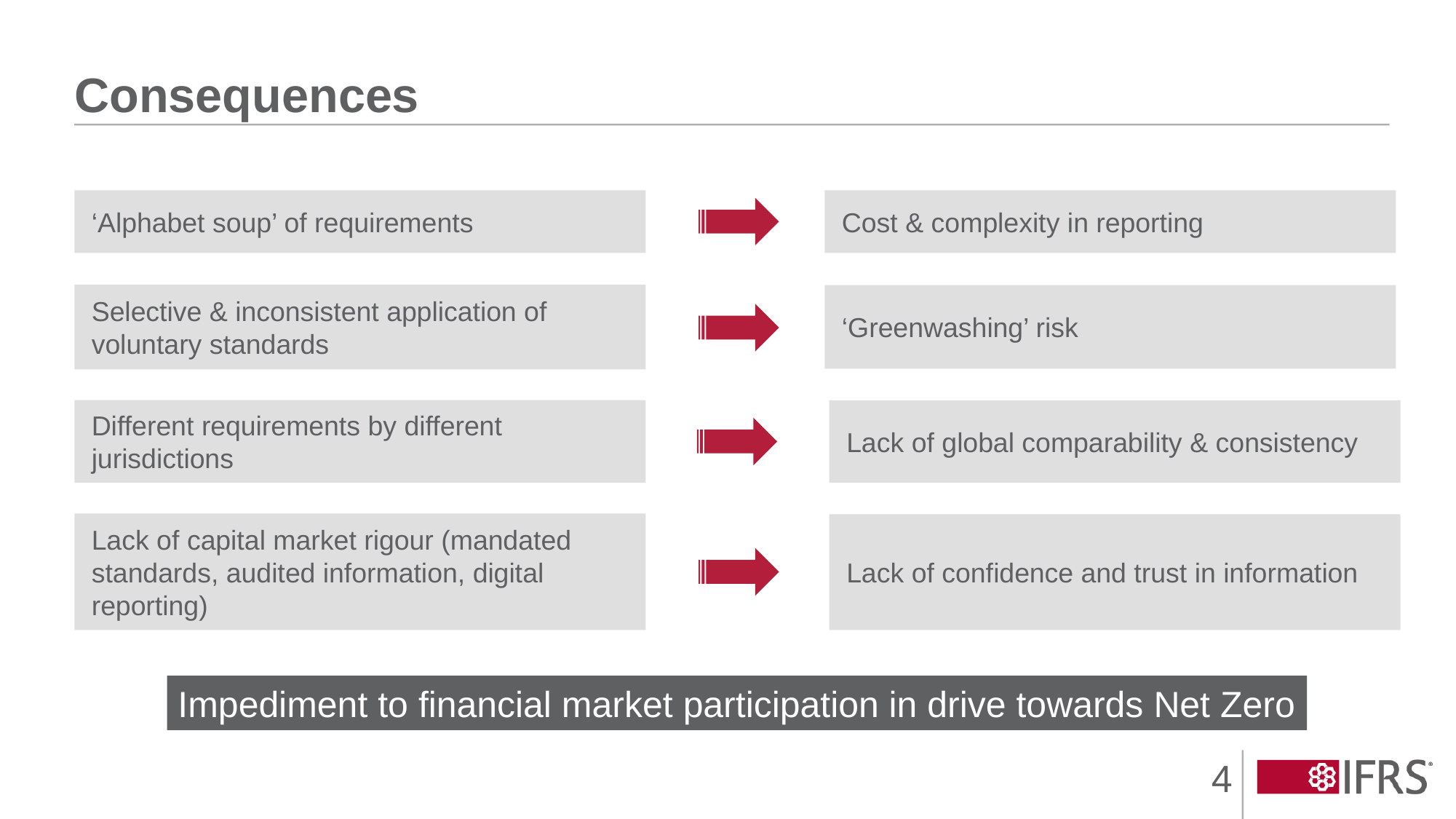

# Consequences
‘Alphabet soup’ of requirements
Cost & complexity in reporting

Selective & inconsistent application of voluntary standards
‘Greenwashing’ risk

Different requirements by different jurisdictions
Lack of global comparability & consistency

Lack of capital market rigour (mandated standards, audited information, digital reporting)
Lack of confidence and trust in information

Impediment to financial market participation in drive towards Net Zero